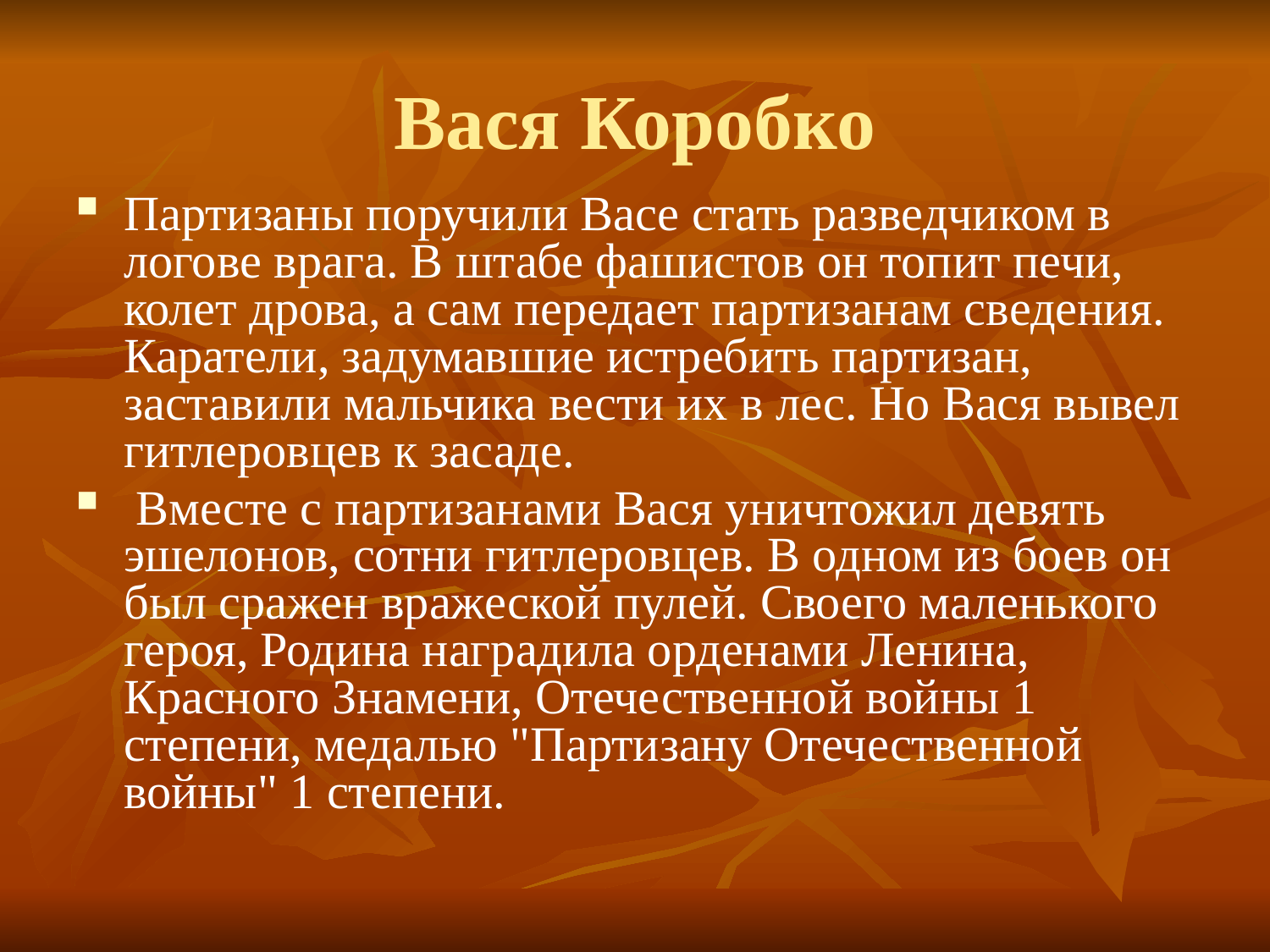

Вася Коробко
Партизаны поручили Васе стать разведчиком в логове врага. В штабе фашистов он топит печи, колет дрова, а сам передает партизанам сведения. Каратели, задумавшие истребить партизан, заставили мальчика вести их в лес. Но Вася вывел гитлеровцев к засаде.
 Вместе с партизанами Вася уничтожил девять эшелонов, сотни гитлеровцев. В одном из боев он был сражен вражеской пулей. Своего маленького героя, Родина наградила орденами Ленина, Красного Знамени, Отечественной войны 1 степени, медалью "Партизану Отечественной войны" 1 степени.